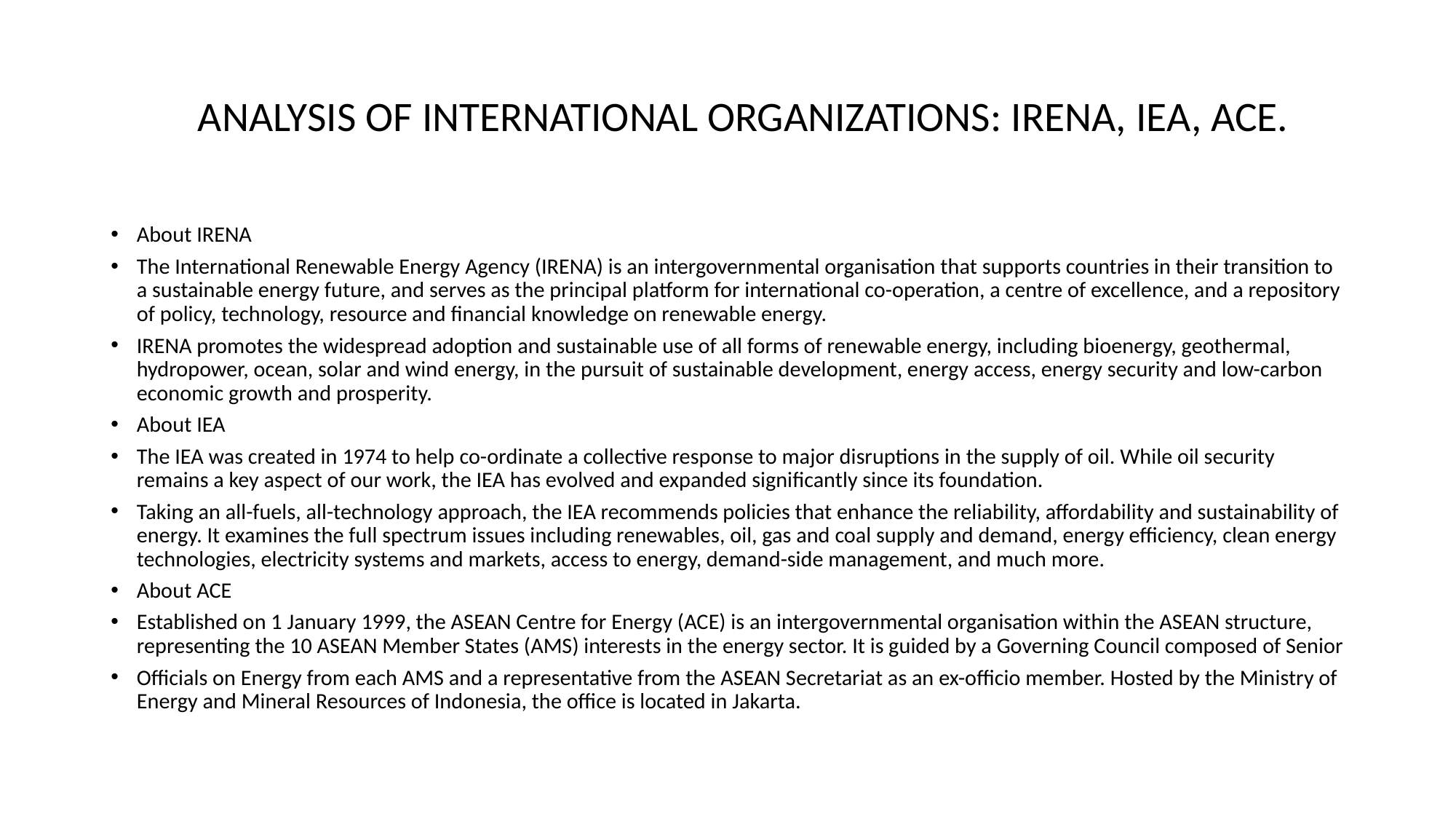

# ANALYSIS OF INTERNATIONAL ORGANIZATIONS: IRENA, IEA, ACE.
About IRENA
The International Renewable Energy Agency (IRENA) is an intergovernmental organisation that supports countries in their transition to a sustainable energy future, and serves as the principal platform for international co-operation, a centre of excellence, and a repository of policy, technology, resource and financial knowledge on renewable energy.
IRENA promotes the widespread adoption and sustainable use of all forms of renewable energy, including bioenergy, geothermal, hydropower, ocean, solar and wind energy, in the pursuit of sustainable development, energy access, energy security and low-carbon economic growth and prosperity.
About IEA
The IEA was created in 1974 to help co-ordinate a collective response to major disruptions in the supply of oil. While oil security remains a key aspect of our work, the IEA has evolved and expanded significantly since its foundation.
Taking an all-fuels, all-technology approach, the IEA recommends policies that enhance the reliability, affordability and sustainability of energy. It examines the full spectrum issues including renewables, oil, gas and coal supply and demand, energy efficiency, clean energy technologies, electricity systems and markets, access to energy, demand-side management, and much more.
About ACE
Established on 1 January 1999, the ASEAN Centre for Energy (ACE) is an intergovernmental organisation within the ASEAN structure, representing the 10 ASEAN Member States (AMS) interests in the energy sector. It is guided by a Governing Council composed of Senior
Officials on Energy from each AMS and a representative from the ASEAN Secretariat as an ex-officio member. Hosted by the Ministry of Energy and Mineral Resources of Indonesia, the office is located in Jakarta.